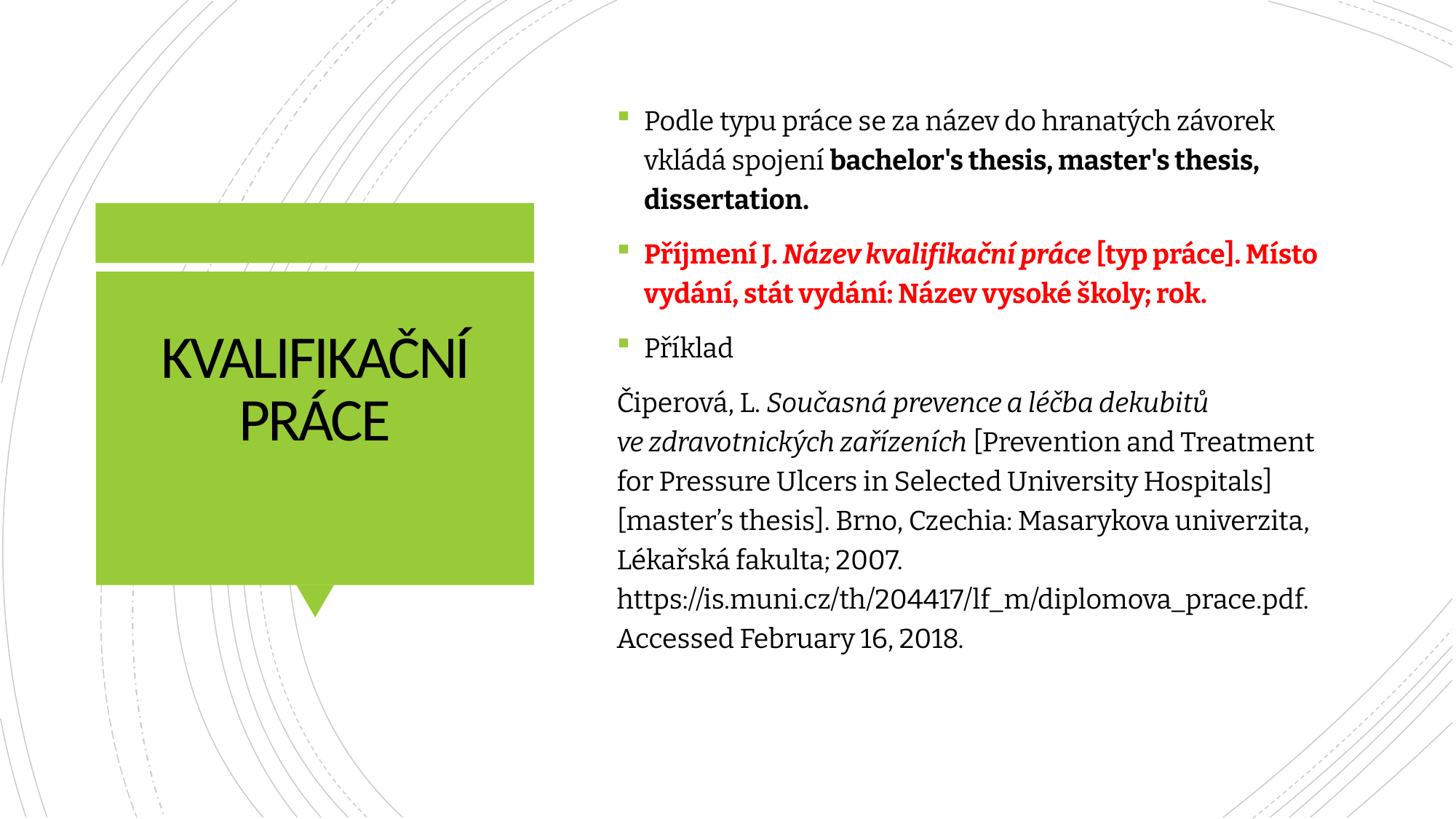

Podle typu práce se za název do hranatých závorek vkládá spojení bachelor's thesis, master's thesis, dissertation.
Příjmení J. Název kvalifikační práce [typ práce]. Místo vydání, stát vydání: Název vysoké školy; rok.
Příklad
Čiperová, L. Současná prevence a léčba dekubitů ve zdravotnických zařízeních [Prevention and Treatment for Pressure Ulcers in Selected University Hospitals] [master’s thesis]. Brno, Czechia: Masarykova univerzita, Lékařská fakulta; 2007. https://is.muni.cz/th/204417/lf_m/diplomova_prace.pdf. Accessed February 16, 2018.

# KVALIFIKAČNÍ PRÁCE